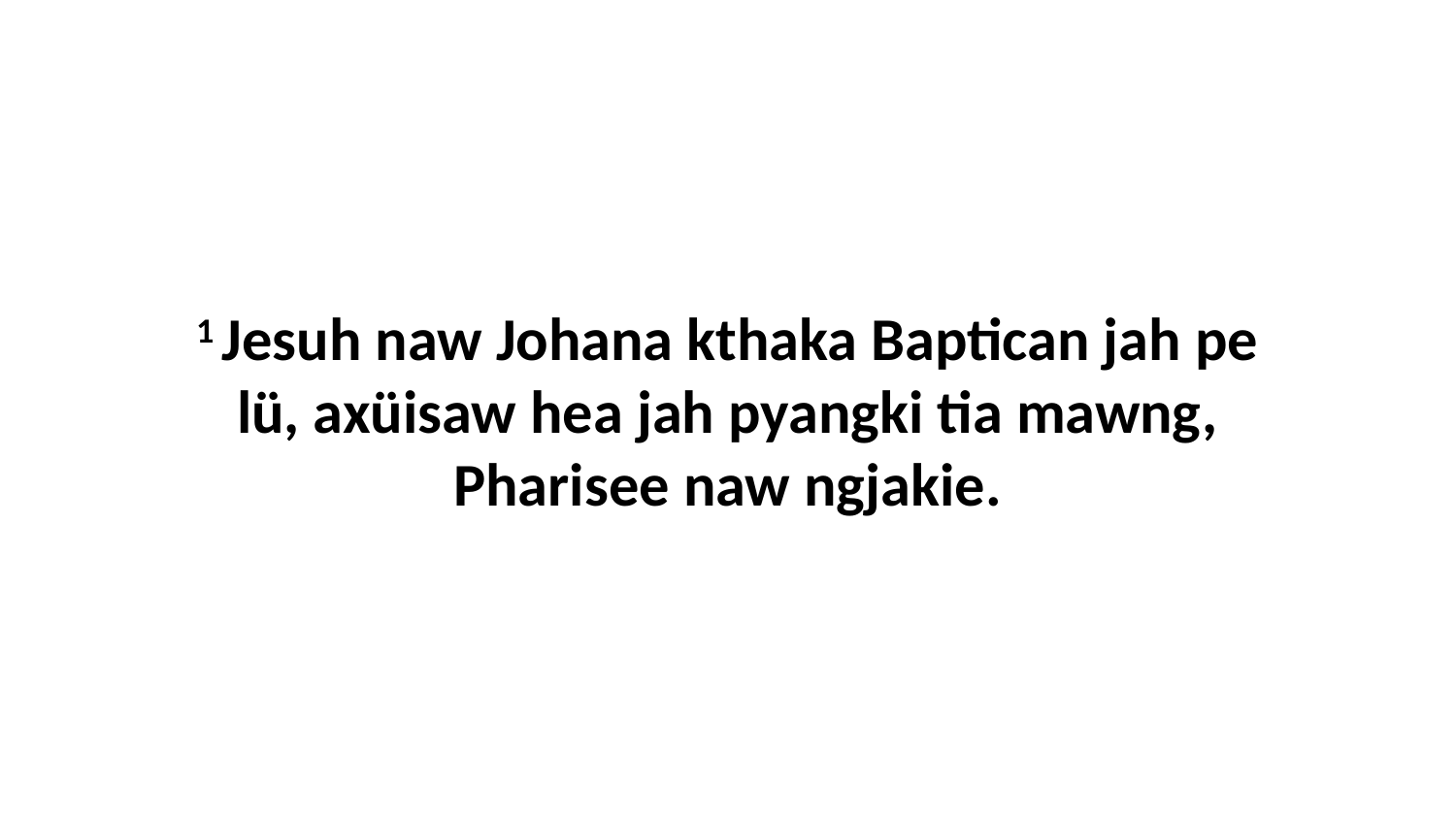

1 Jesuh naw Johana kthaka Baptican jah pe lü, axüisaw hea jah pyangki tia mawng, Pharisee naw ngjakie.